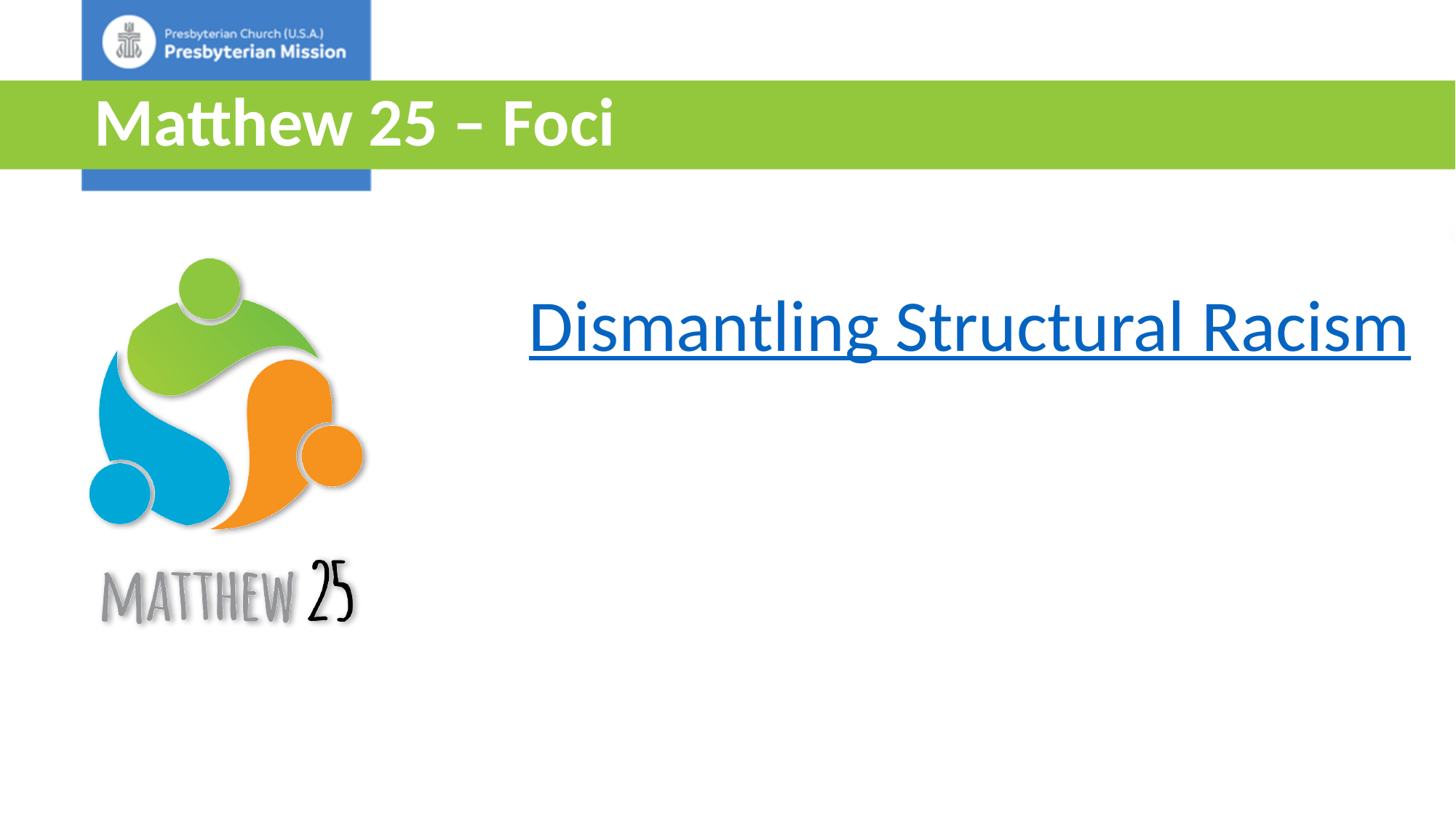

Matthew 25 – Foci
Dismantling Structural Racism